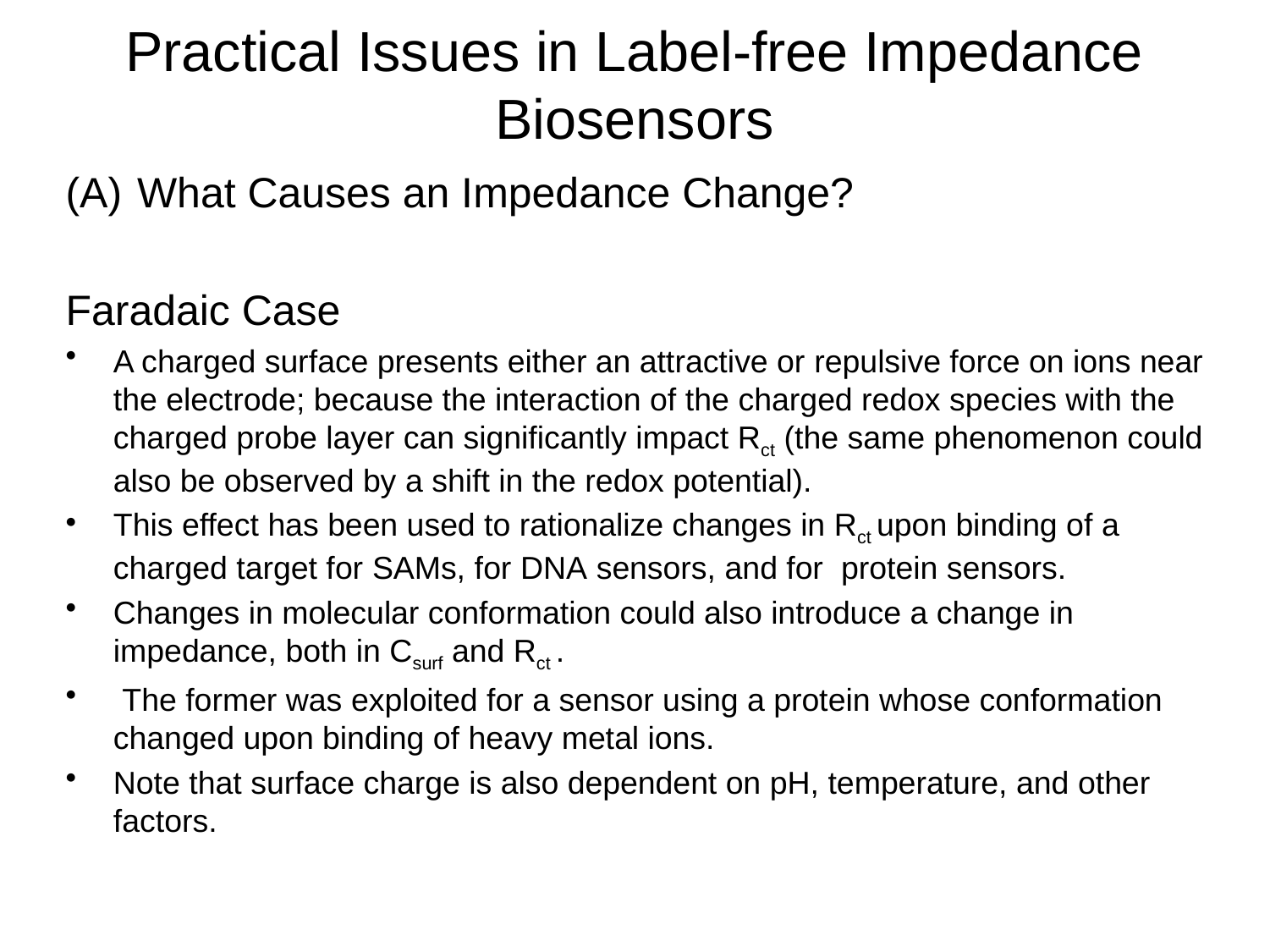

# Practical Issues in Label-free Impedance Biosensors
What Causes an Impedance Change?

Faradaic Case
A charged surface presents either an attractive or repulsive force on ions near the electrode; because the interaction of the charged redox species with the charged probe layer can significantly impact Rct (the same phenomenon could also be observed by a shift in the redox potential).
This effect has been used to rationalize changes in Rct upon binding of a charged target for SAMs, for DNA sensors, and for  protein sensors.
Changes in molecular conformation could also introduce a change in impedance, both in Csurf and Rct .
 The former was exploited for a sensor using a protein whose conformation changed upon binding of heavy metal ions.
Note that surface charge is also dependent on pH, temperature, and other factors.